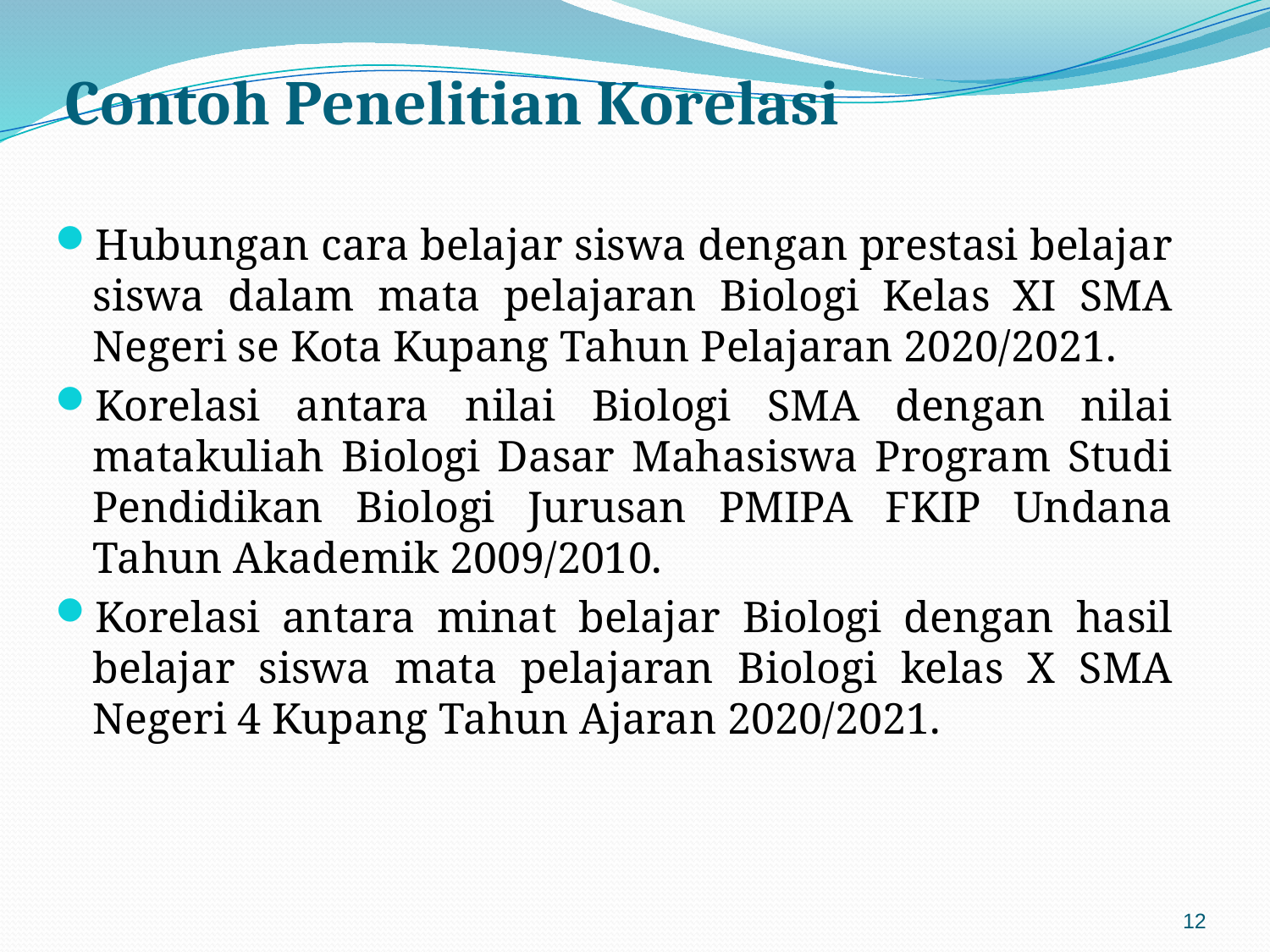

# Contoh Penelitian Korelasi
Hubungan cara belajar siswa dengan prestasi belajar siswa dalam mata pelajaran Biologi Kelas XI SMA Negeri se Kota Kupang Tahun Pelajaran 2020/2021.
Korelasi antara nilai Biologi SMA dengan nilai matakuliah Biologi Dasar Mahasiswa Program Studi Pendidikan Biologi Jurusan PMIPA FKIP Undana Tahun Akademik 2009/2010.
Korelasi antara minat belajar Biologi dengan hasil belajar siswa mata pelajaran Biologi kelas X SMA Negeri 4 Kupang Tahun Ajaran 2020/2021.

12